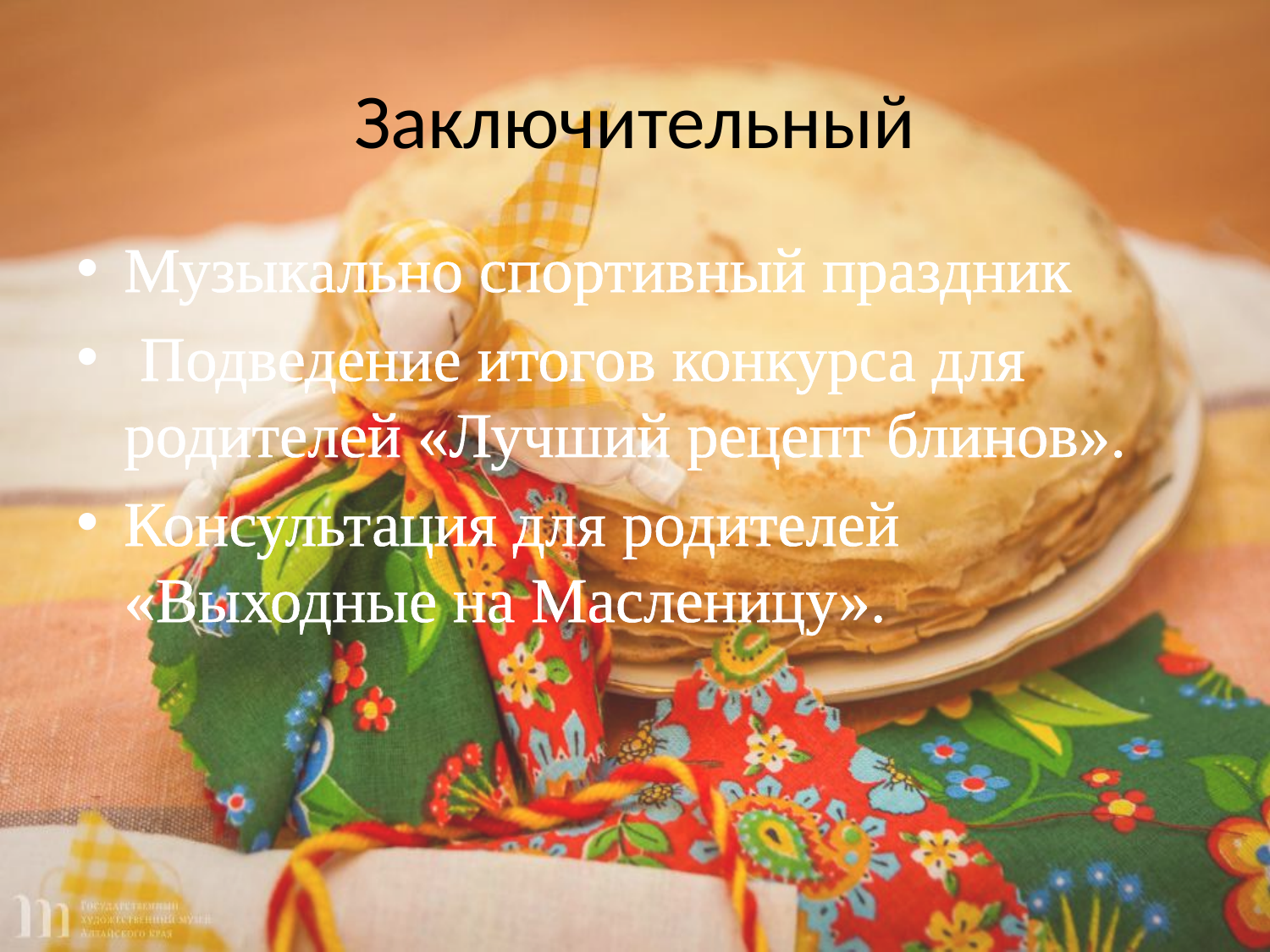

# Заключительный
Музыкально спортивный праздник
 Подведение итогов конкурса для родителей «Лучший рецепт блинов».
Консультация для родителей «Выходные на Масленицу».